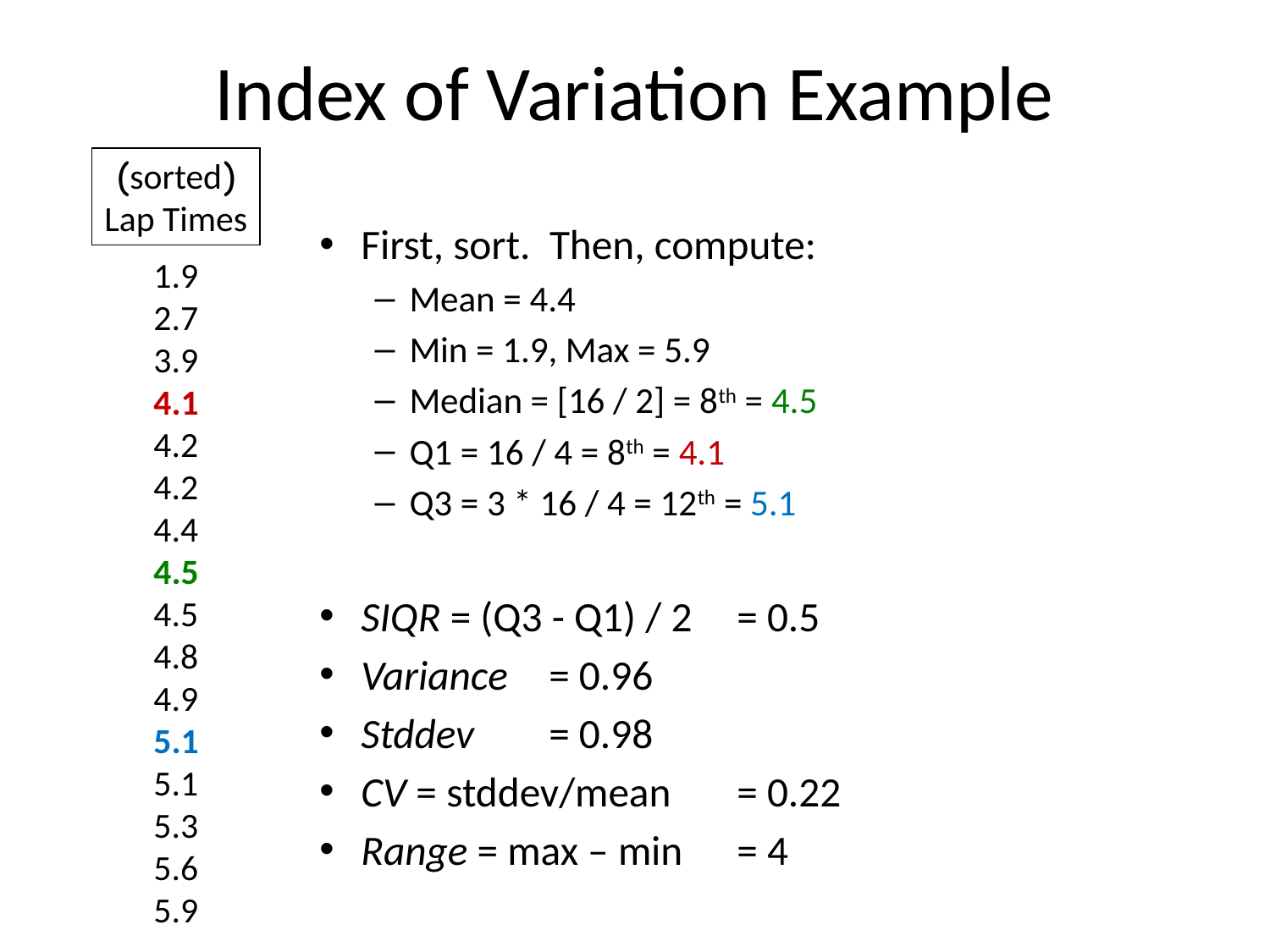

# Index of Variation Example
(sorted)
Lap Times
1.9
2.7
3.9
4.1
4.2
4.2
4.4
4.5
4.5
4.8
4.9
5.1
5.1
5.3
5.6
5.9
First, sort.  Then, compute:
Mean = 4.4
Min = 1.9, Max = 5.9
Median = [16 / 2] = 8th = 4.5
Q1 = 16 / 4 = 8th = 4.1
Q3 = 3 * 16 / 4 = 12th = 5.1

SIQR = (Q3 - Q1) / 2 	= 0.5
Variance 			= 0.96
Stddev 			= 0.98
CV = stddev/mean	= 0.22
Range = max – min  	= 4